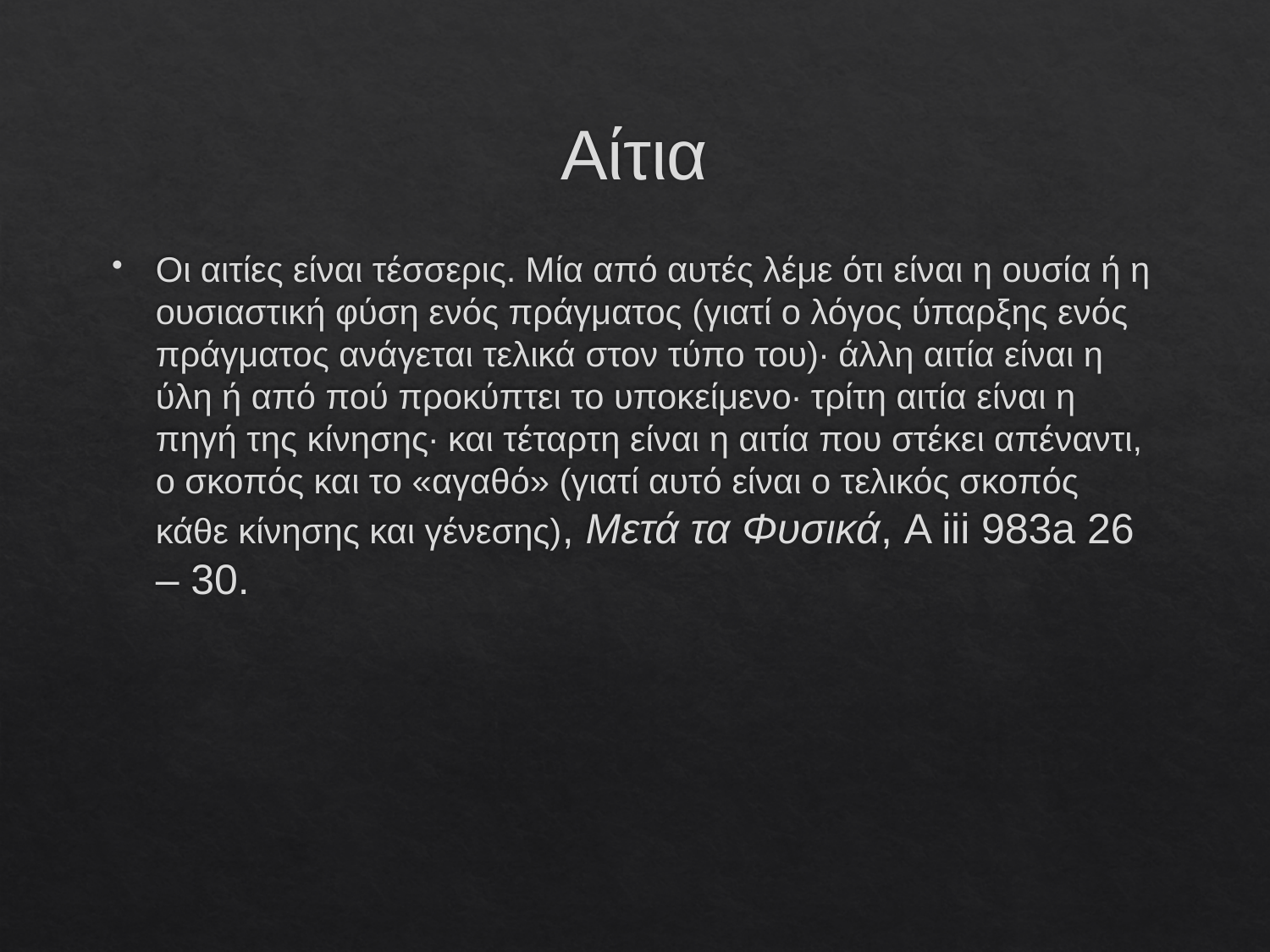

# Αίτια
Οι αιτίες είναι τέσσερις. Μία από αυτές λέμε ότι είναι η ουσία ή η ουσιαστική φύση ενός πράγματος (γιατί ο λόγος ύπαρξης ενός πράγματος ανάγεται τελικά στον τύπο του)∙ άλλη αιτία είναι η ύλη ή από πού προκύπτει το υποκείμενο∙ τρίτη αιτία είναι η πηγή της κίνησης∙ και τέταρτη είναι η αιτία που στέκει απέναντι, ο σκοπός και το «αγαθό» (γιατί αυτό είναι ο τελικός σκοπός κάθε κίνησης και γένεσης), Μετά τα Φυσικά, A iii 983a 26 – 30.